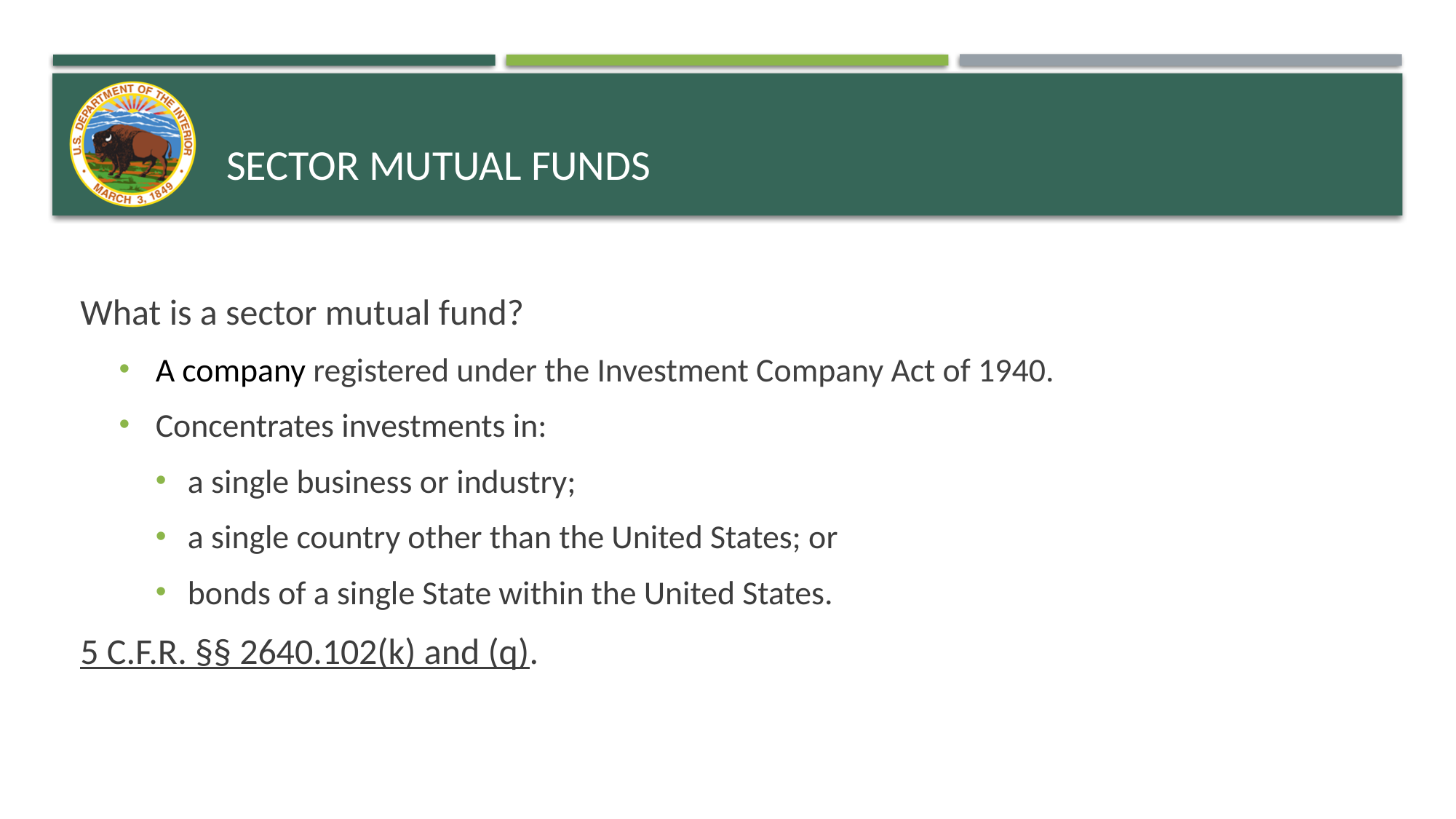

# Sector Mutual funds
What is a sector mutual fund?
A company registered under the Investment Company Act of 1940.
Concentrates investments in:
a single business or industry;
a single country other than the United States; or
bonds of a single State within the United States.
5 C.F.R. §§ 2640.102(k) and (q).